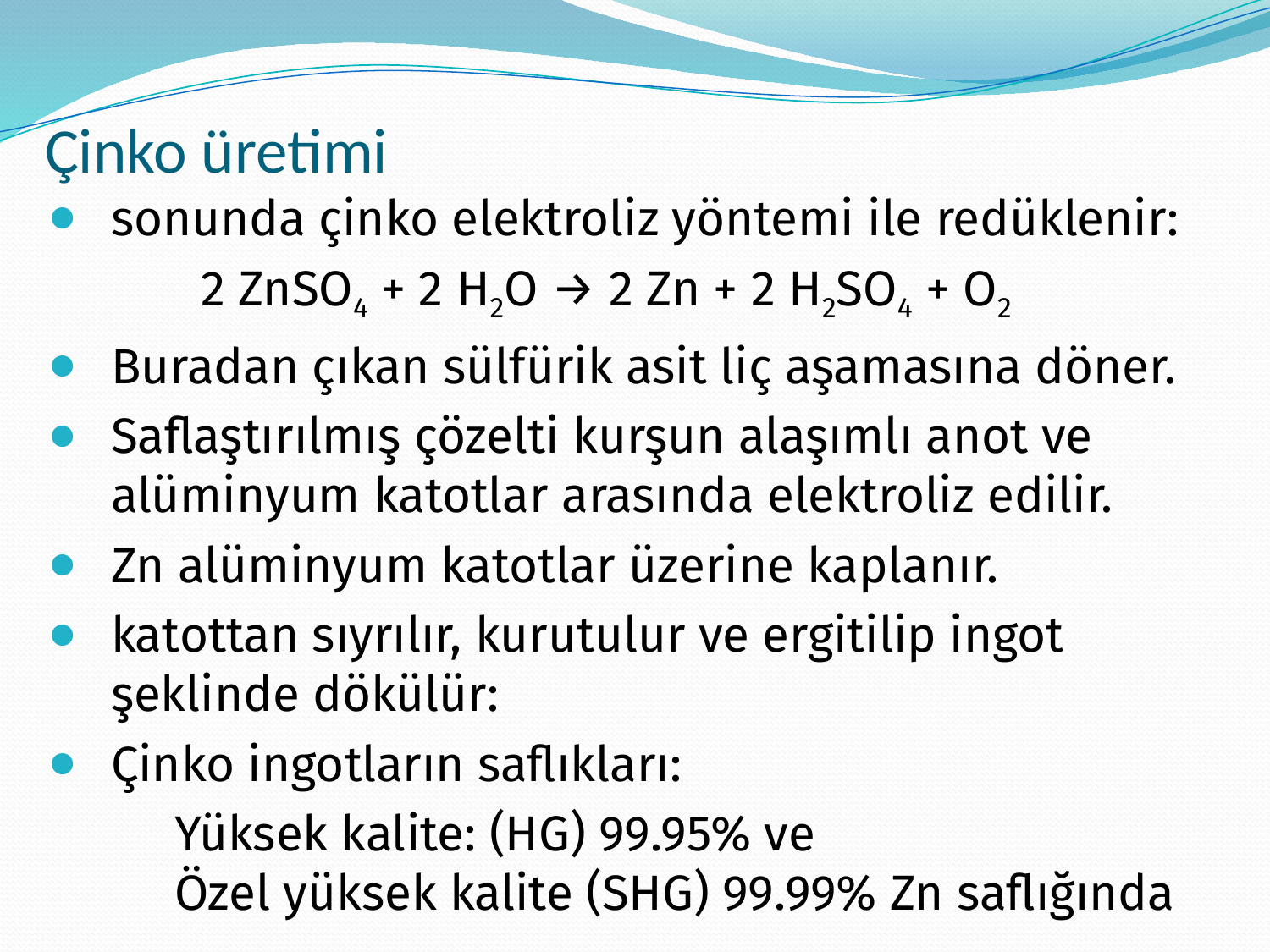

# Çinko üretimi
sonunda çinko elektroliz yöntemi ile redüklenir:
	  2 ZnSO4 + 2 H2O → 2 Zn + 2 H2SO4 + O2
Buradan çıkan sülfürik asit liç aşamasına döner.
Saflaştırılmış çözelti kurşun alaşımlı anot ve alüminyum katotlar arasında elektroliz edilir.
Zn alüminyum katotlar üzerine kaplanır.
katottan sıyrılır, kurutulur ve ergitilip ingot şeklinde dökülür:
Çinko ingotların saflıkları:
	Yüksek kalite: (HG) 99.95% ve
	Özel yüksek kalite (SHG) 99.99% Zn saflığında